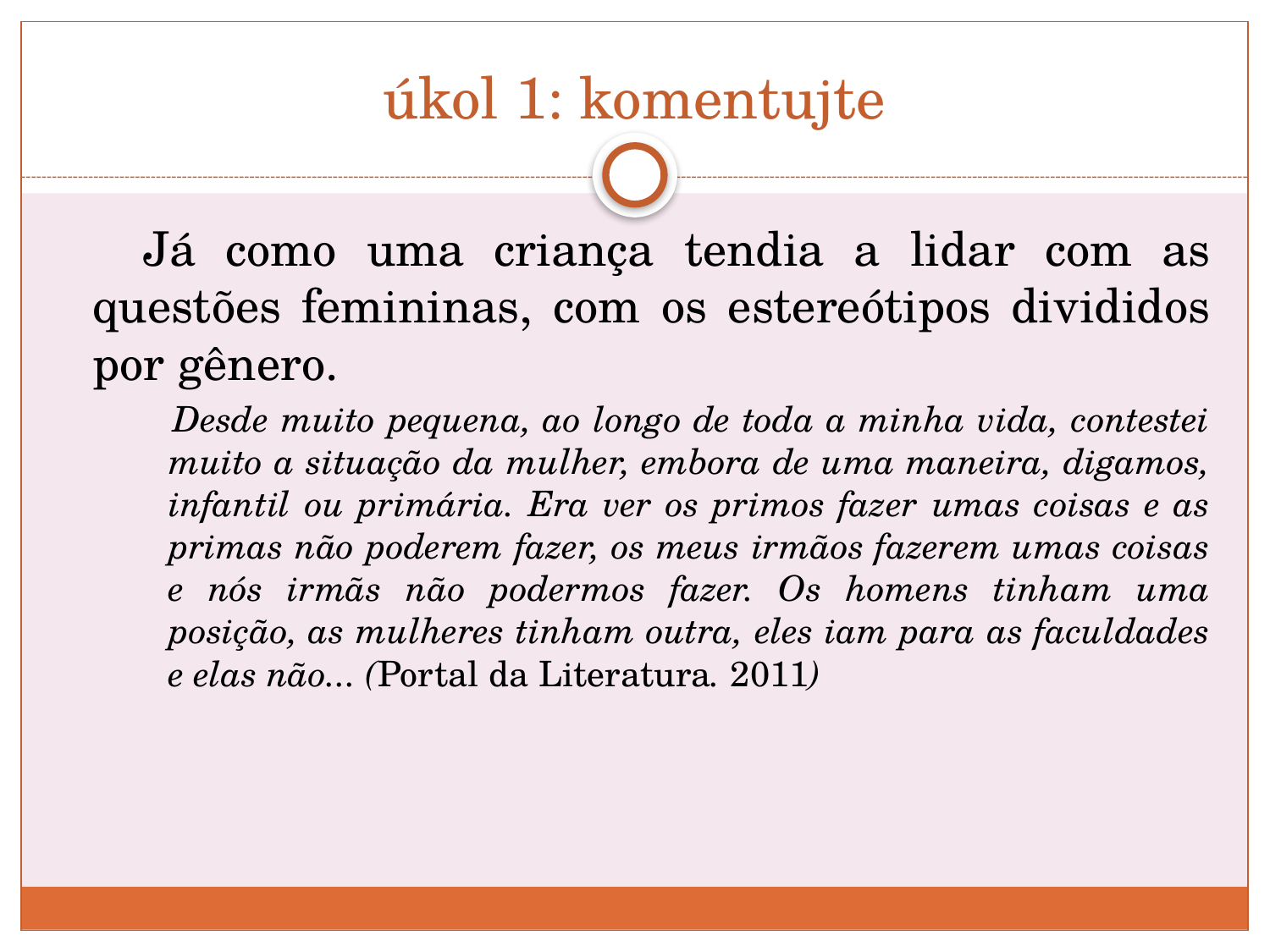

# úkol 1: komentujte
   Já como uma criança tendia a lidar com as questões femininas, com os estereótipos divididos por gênero.
   Desde muito pequena, ao longo de toda a minha vida, contestei muito a situação da mulher, embora de uma maneira, digamos, infantil ou primária. Era ver os primos fazer umas coisas e as primas não poderem fazer, os meus irmãos fazerem umas coisas e nós irmãs não podermos fazer. Os homens tinham uma posição, as mulheres tinham outra, eles iam para as faculdades e elas não... (Portal da Literatura. 2011)